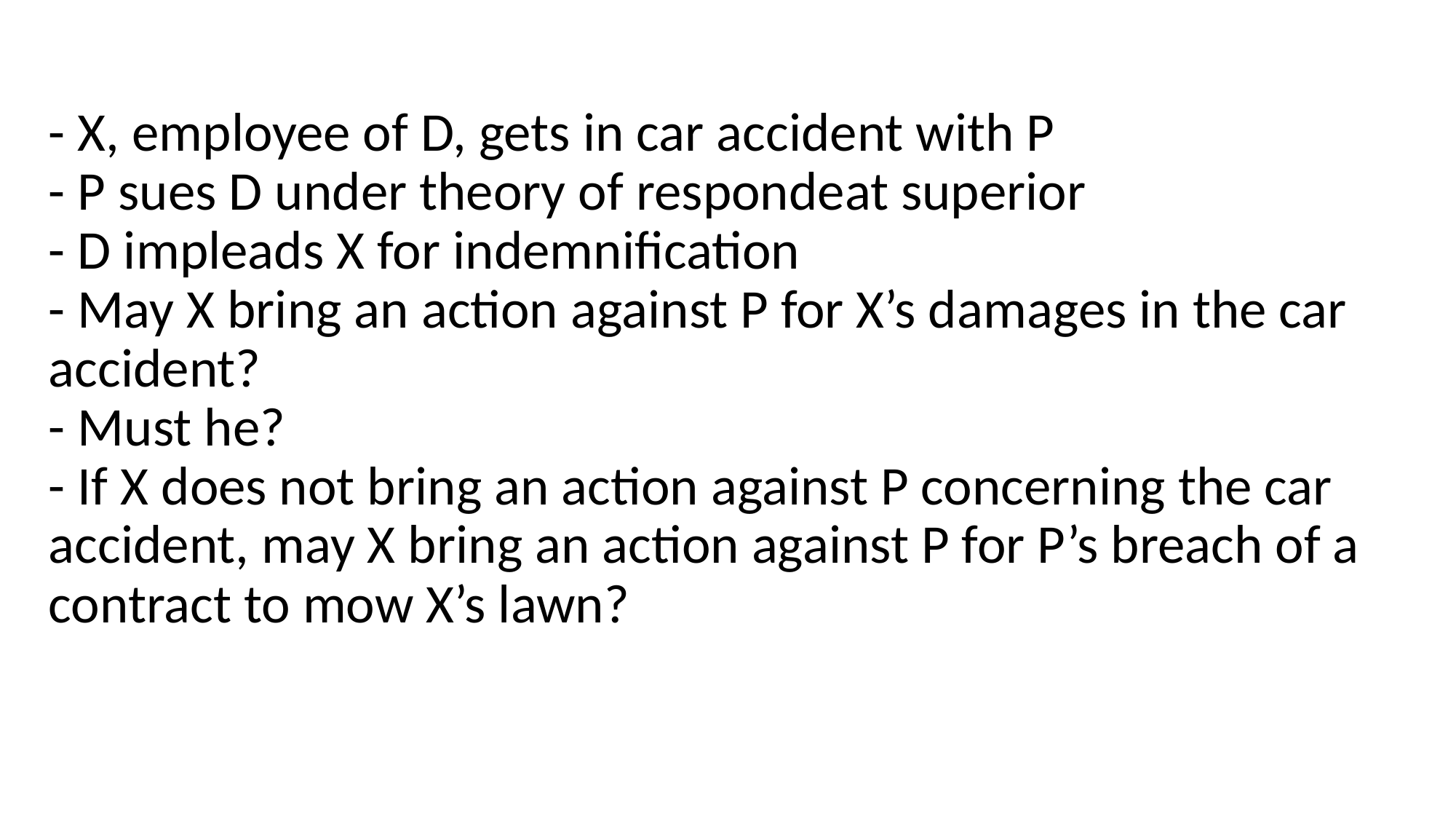

# - X, employee of D, gets in car accident with P - P sues D under theory of respondeat superior - D impleads X for indemnification - May X bring an action against P for X’s damages in the car accident? - Must he? - If X does not bring an action against P concerning the car accident, may X bring an action against P for P’s breach of a contract to mow X’s lawn?